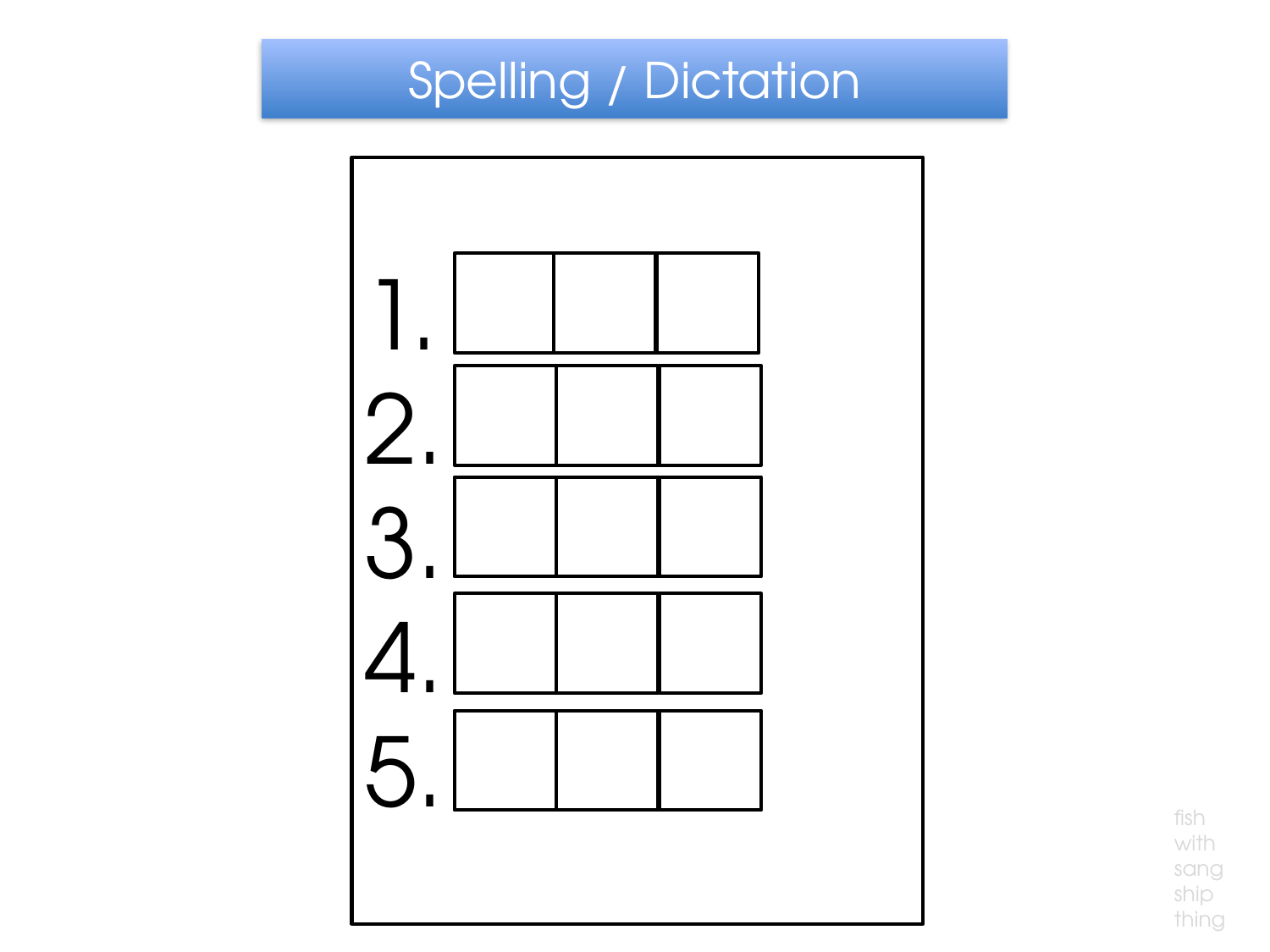

Spelling / Dictation
1.
2.
3.
4.
5.

fish
with
sang
ship
thing